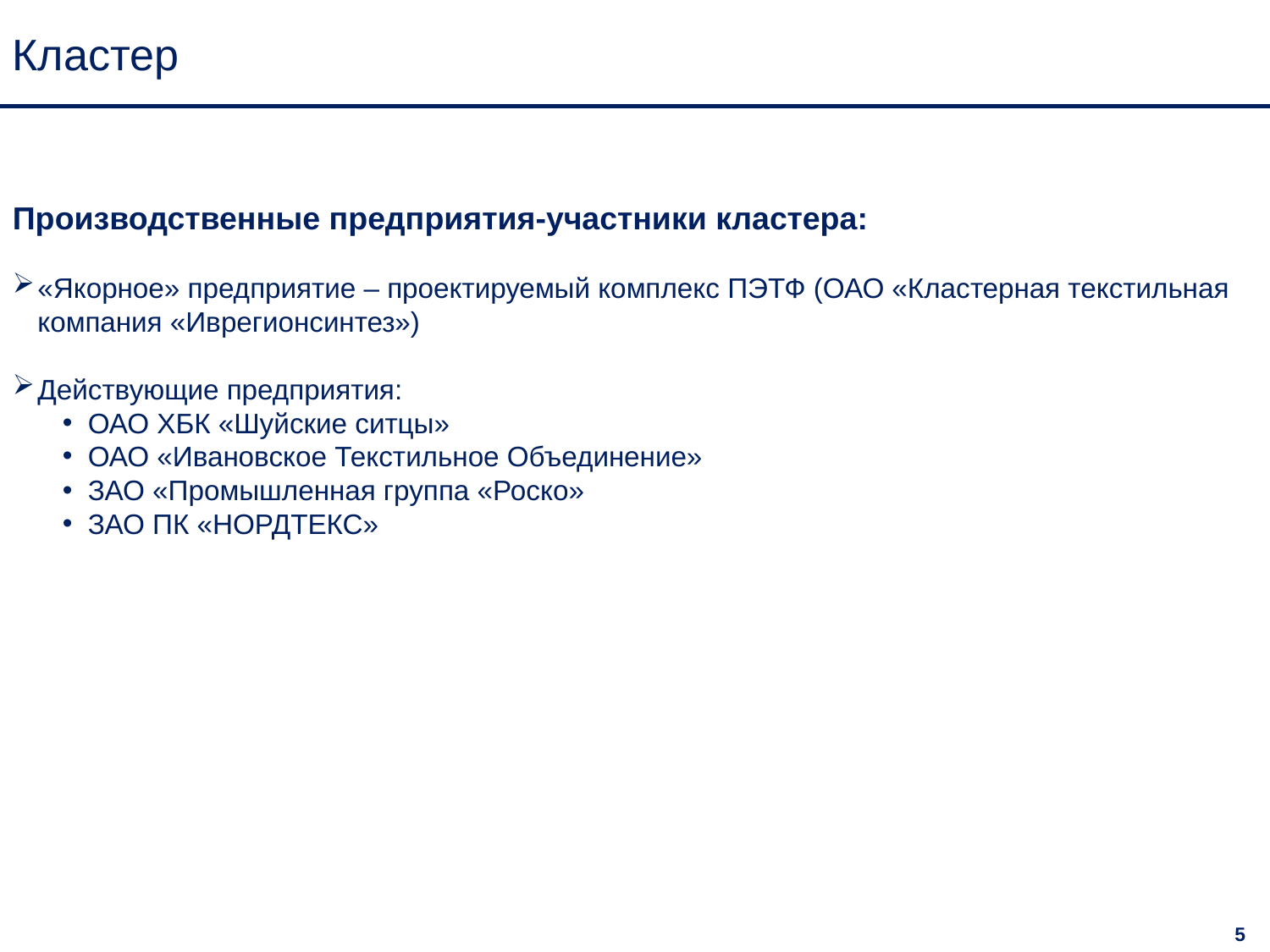

Кластер
Производственные предприятия-участники кластера:

«Якорное» предприятие – проектируемый комплекс ПЭТФ (ОАО «Кластерная текстильная компания «Иврегионсинтез»)

Действующие предприятия:
ОАО ХБК «Шуйские ситцы»
ОАО «Ивановское Текстильное Объединение»
ЗАО «Промышленная группа «Роско»
ЗАО ПК «НОРДТЕКС»

5